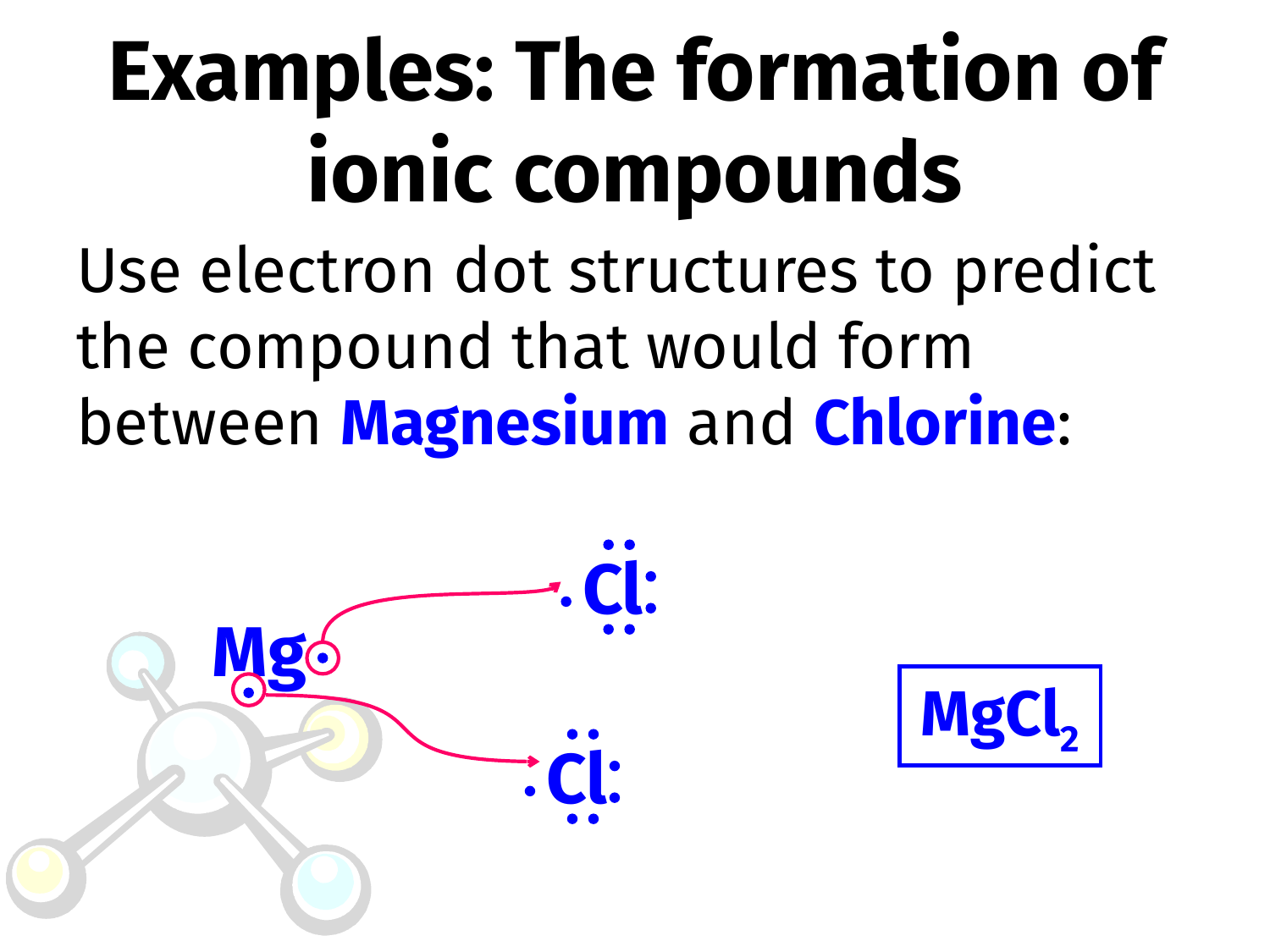

# Examples: The formation of ionic compounds
Use electron dot structures to predict the compound that would form between Magnesium and Chlorine:

Cl

Mg

MgCl2

Cl